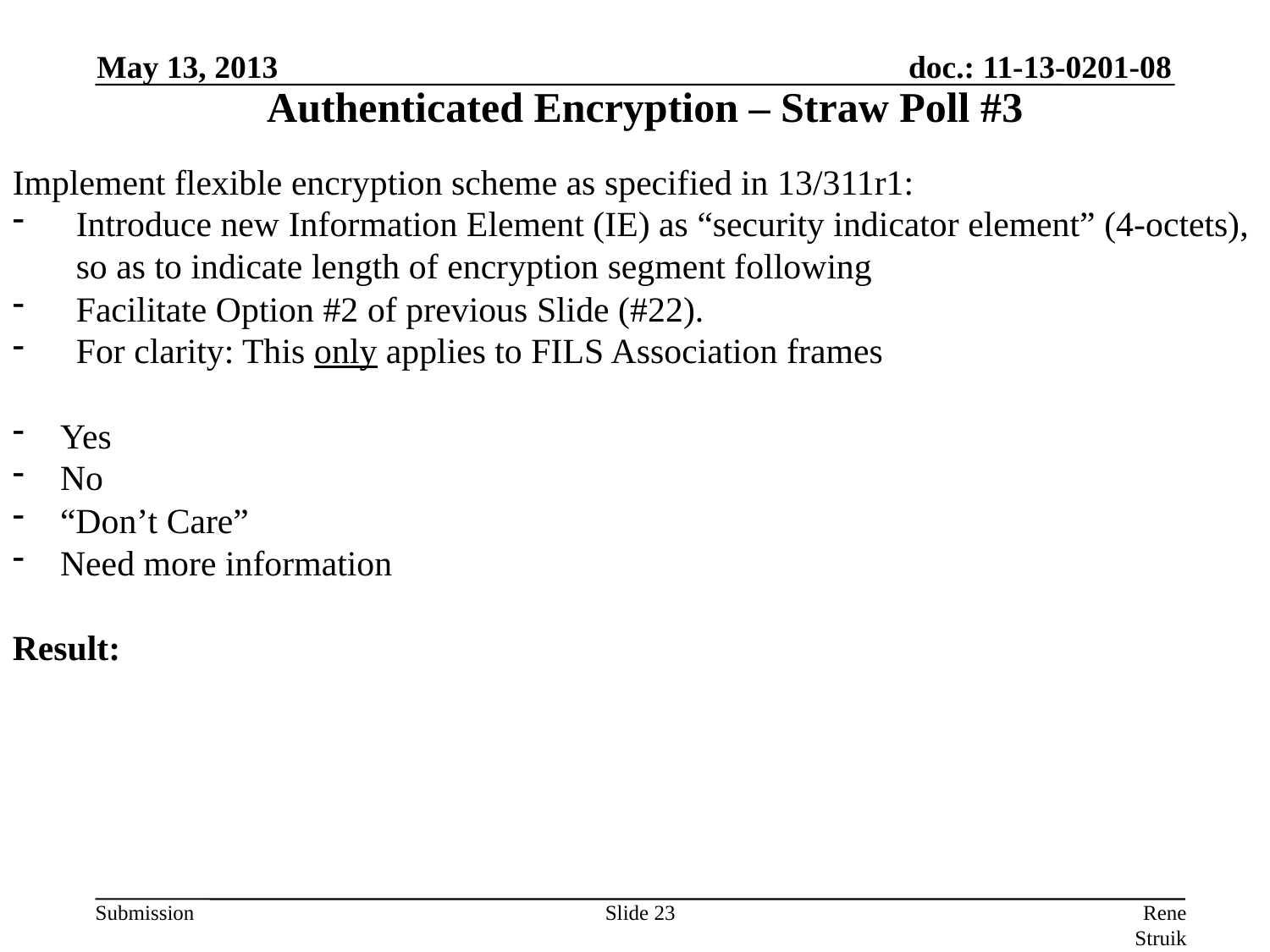

May 13, 2013
Authenticated Encryption – Straw Poll #3
Implement flexible encryption scheme as specified in 13/311r1:
Introduce new Information Element (IE) as “security indicator element” (4-octets), so as to indicate length of encryption segment following
Facilitate Option #2 of previous Slide (#22).
For clarity: This only applies to FILS Association frames

Yes
No
“Don’t Care”
Need more information

Result:
Slide 23
Rene Struik (Struik Security Consultancy)